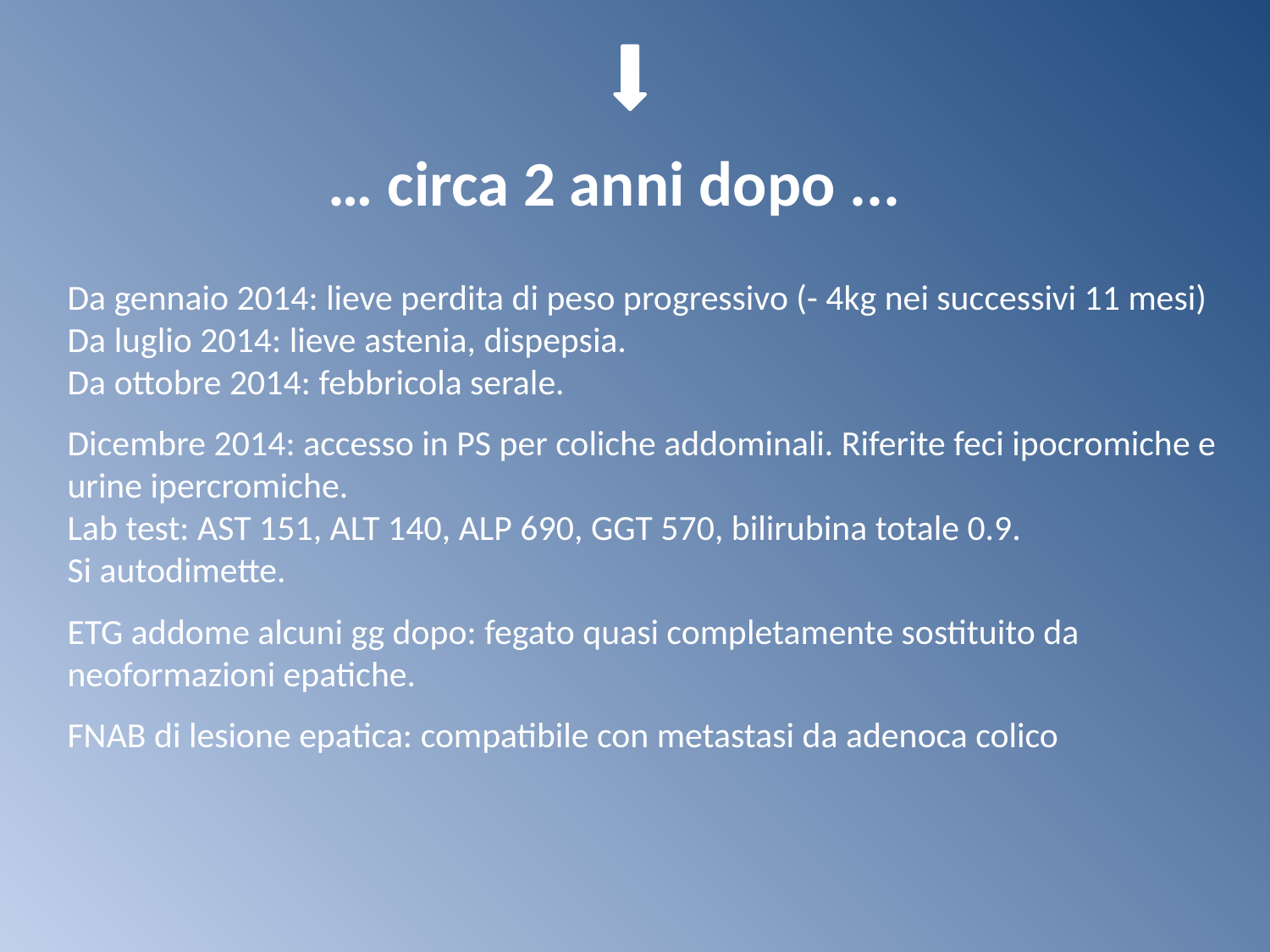

… circa 2 anni dopo ...
Da gennaio 2014: lieve perdita di peso progressivo (- 4kg nei successivi 11 mesi)
Da luglio 2014: lieve astenia, dispepsia.
Da ottobre 2014: febbricola serale.

Dicembre 2014: accesso in PS per coliche addominali. Riferite feci ipocromiche e urine ipercromiche.
Lab test: AST 151, ALT 140, ALP 690, GGT 570, bilirubina totale 0.9.
Si autodimette.

ETG addome alcuni gg dopo: fegato quasi completamente sostituito da neoformazioni epatiche.

FNAB di lesione epatica: compatibile con metastasi da adenoca colico